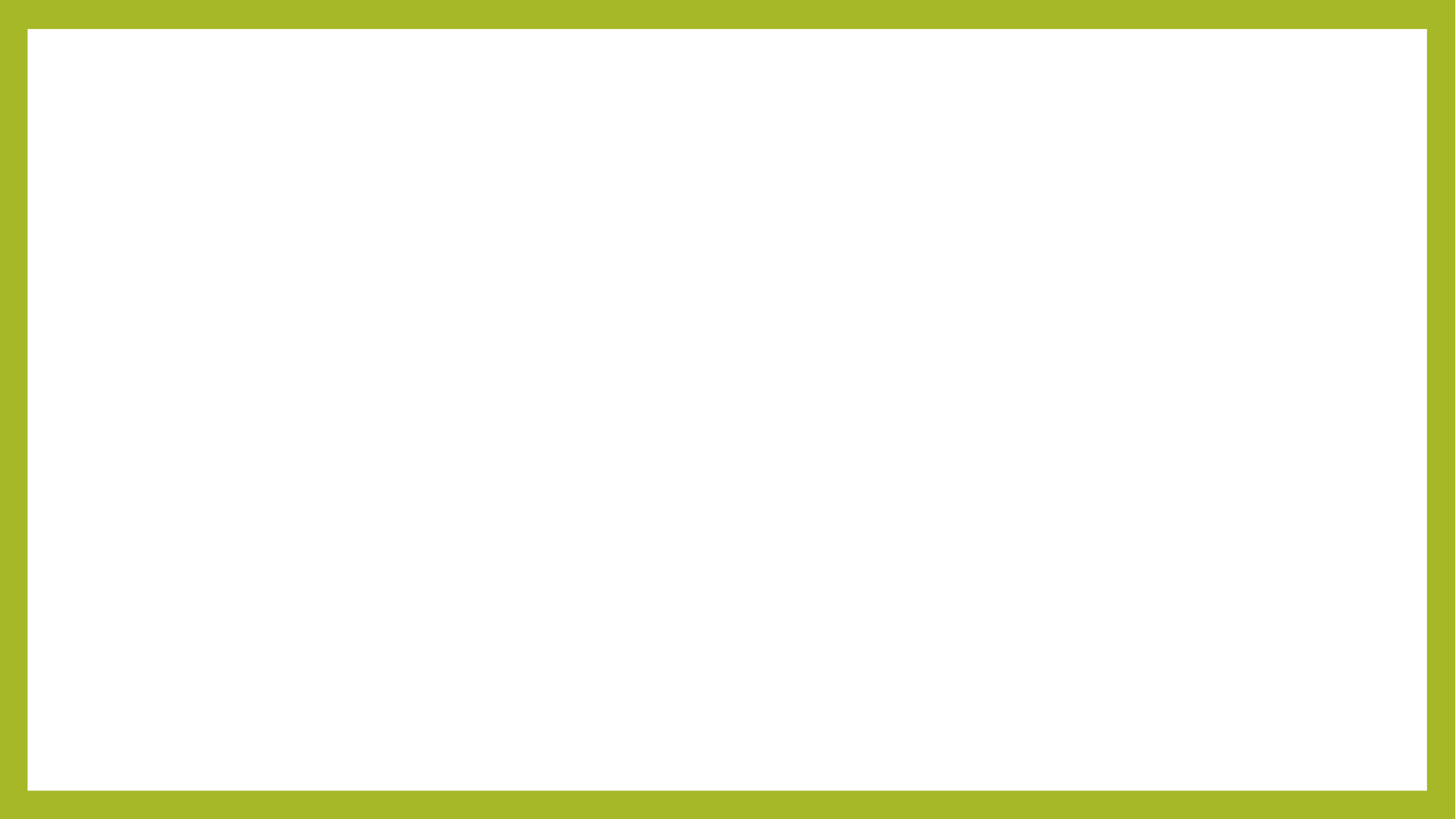

Matthieu 18:29

Son compagnon, se jetant à terre,
le suppliait, disant :
Aie patience envers moi, et je te paierai.